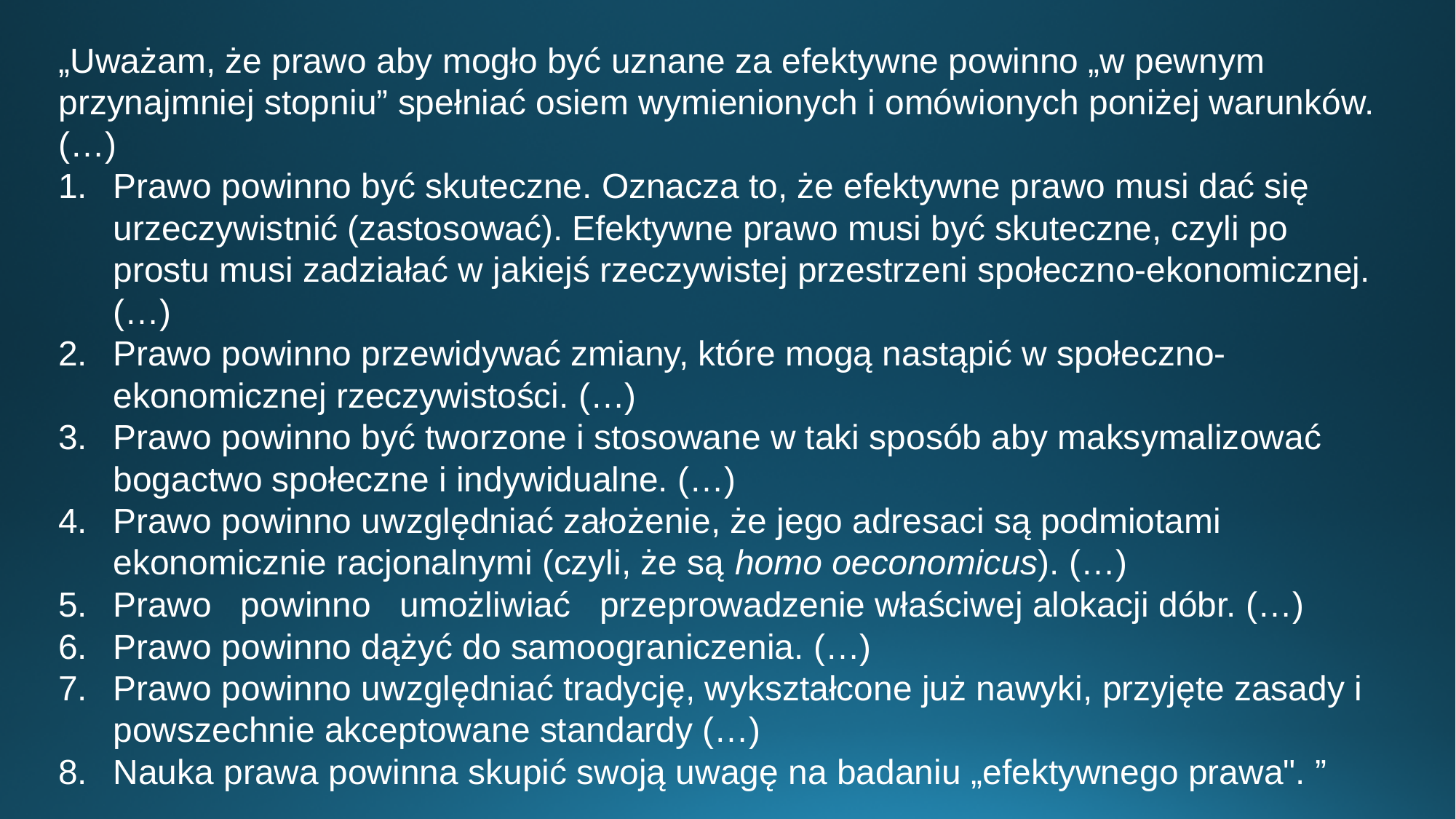

„Uważam, że prawo aby mogło być uznane za efektywne powinno „w pewnym przynajmniej stopniu” spełniać osiem wymienionych i omówionych poniżej warunków. (…)
Prawo powinno być skuteczne. Oznacza to, że efektywne prawo musi dać się urzeczywistnić (zastosować). Efektywne prawo musi być skuteczne, czyli po prostu musi zadziałać w jakiejś rzeczywistej przestrzeni społeczno-ekonomicznej. (…)
Prawo powinno przewidywać zmiany, które mogą nastąpić w społeczno-ekonomicznej rzeczywistości. (…)
Prawo powinno być tworzone i stosowane w taki sposób aby maksymalizować bogactwo społeczne i indywidualne. (…)
Prawo powinno uwzględniać założenie, że jego adresaci są podmiotami ekonomicznie racjonalnymi (czyli, że są homo oeconomicus). (…)
Prawo   powinno   umożliwiać   przeprowadzenie właściwej alokacji dóbr. (…)
Prawo powinno dążyć do samoograniczenia. (…)
Prawo powinno uwzględniać tradycję, wykształcone już nawyki, przyjęte zasady i powszechnie akceptowane standardy (…)
Nauka prawa powinna skupić swoją uwagę na badaniu „efektywnego prawa". ”

J. Stelmach, Efektywne prawo, www2.wpia.uw.edu.pl/files/doktoranckie/STELMACH